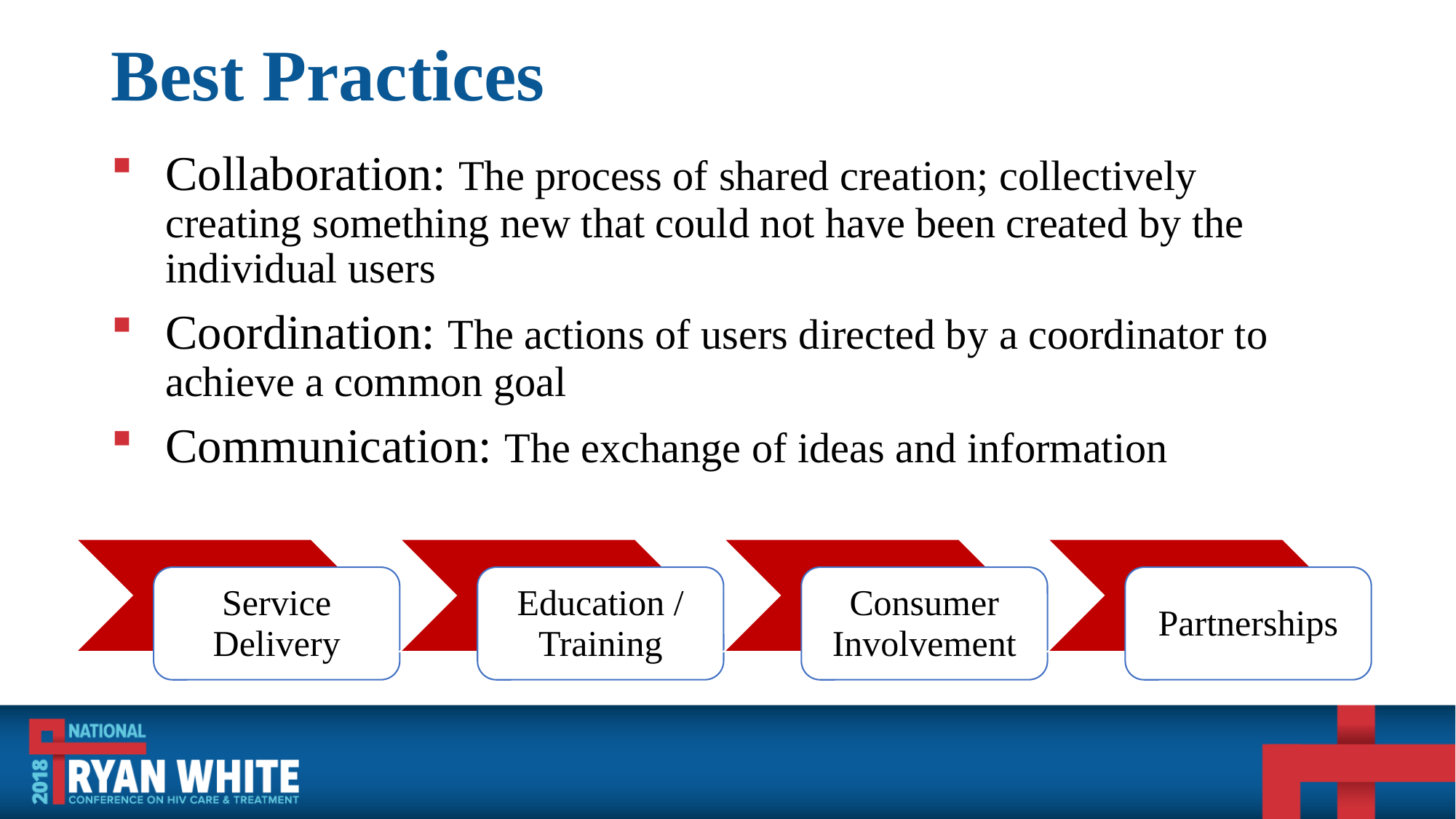

# Best Practices
Collaboration: The process of shared creation; collectively creating something new that could not have been created by the individual users
Coordination: The actions of users directed by a coordinator to achieve a common goal
Communication: The exchange of ideas and information

Service Delivery
Partnerships
Education / Training
Consumer Involvement